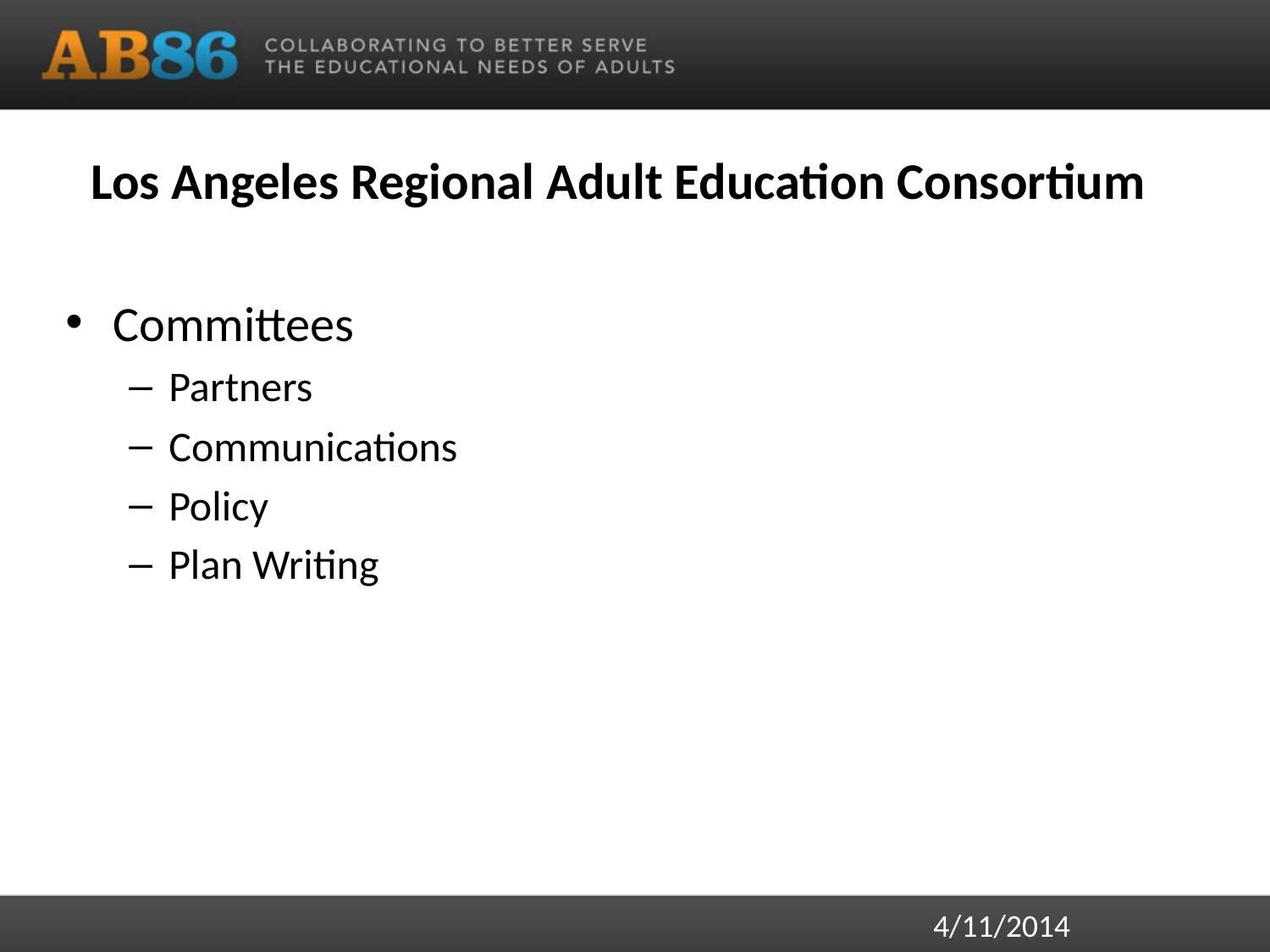

# Los Angeles Regional Adult Education Consortium
Committees
Partners
Communications
Policy
Plan Writing

4/11/2014